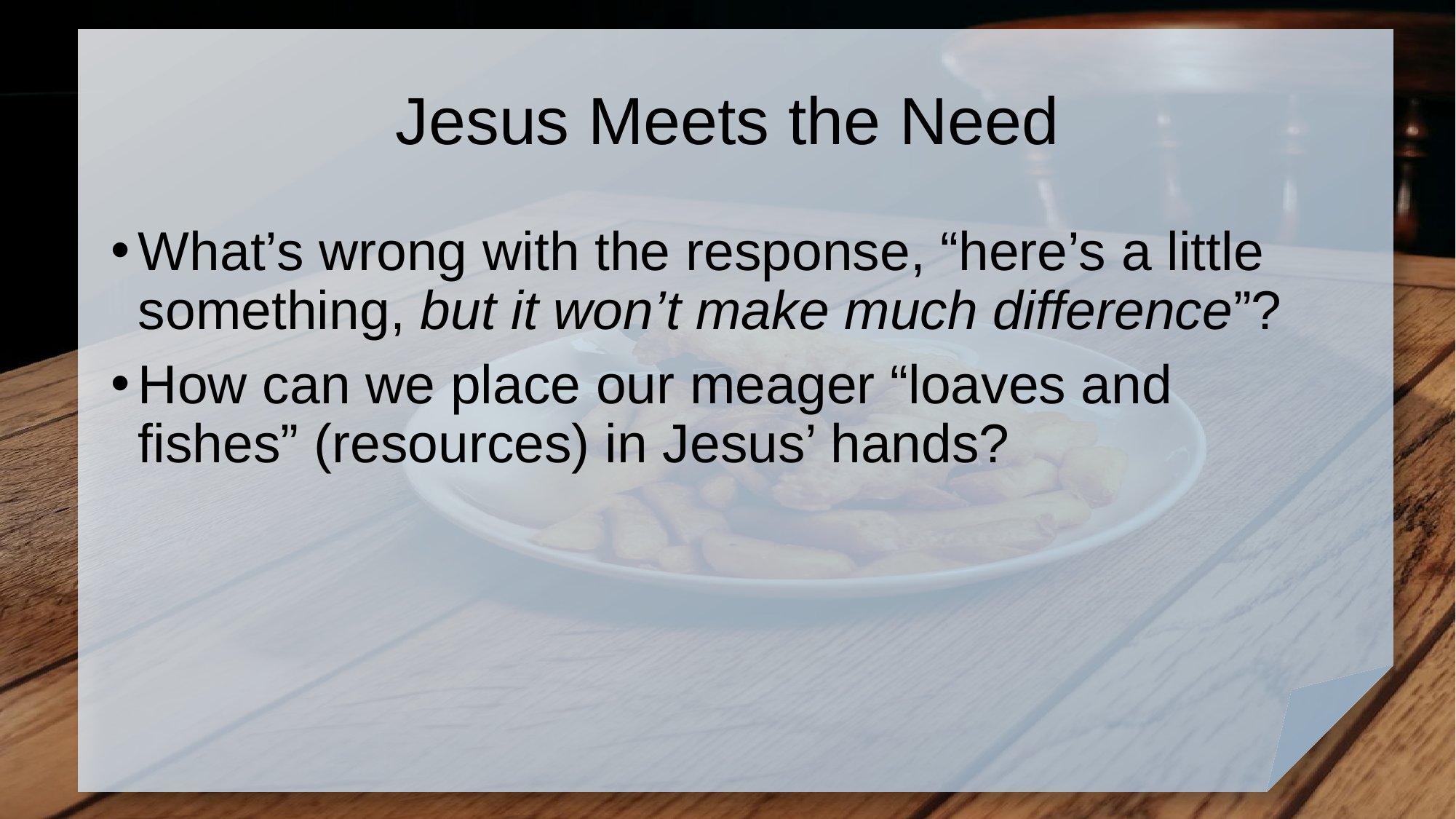

# Jesus Meets the Need
What’s wrong with the response, “here’s a little something, but it won’t make much difference”?
How can we place our meager “loaves and fishes” (resources) in Jesus’ hands?